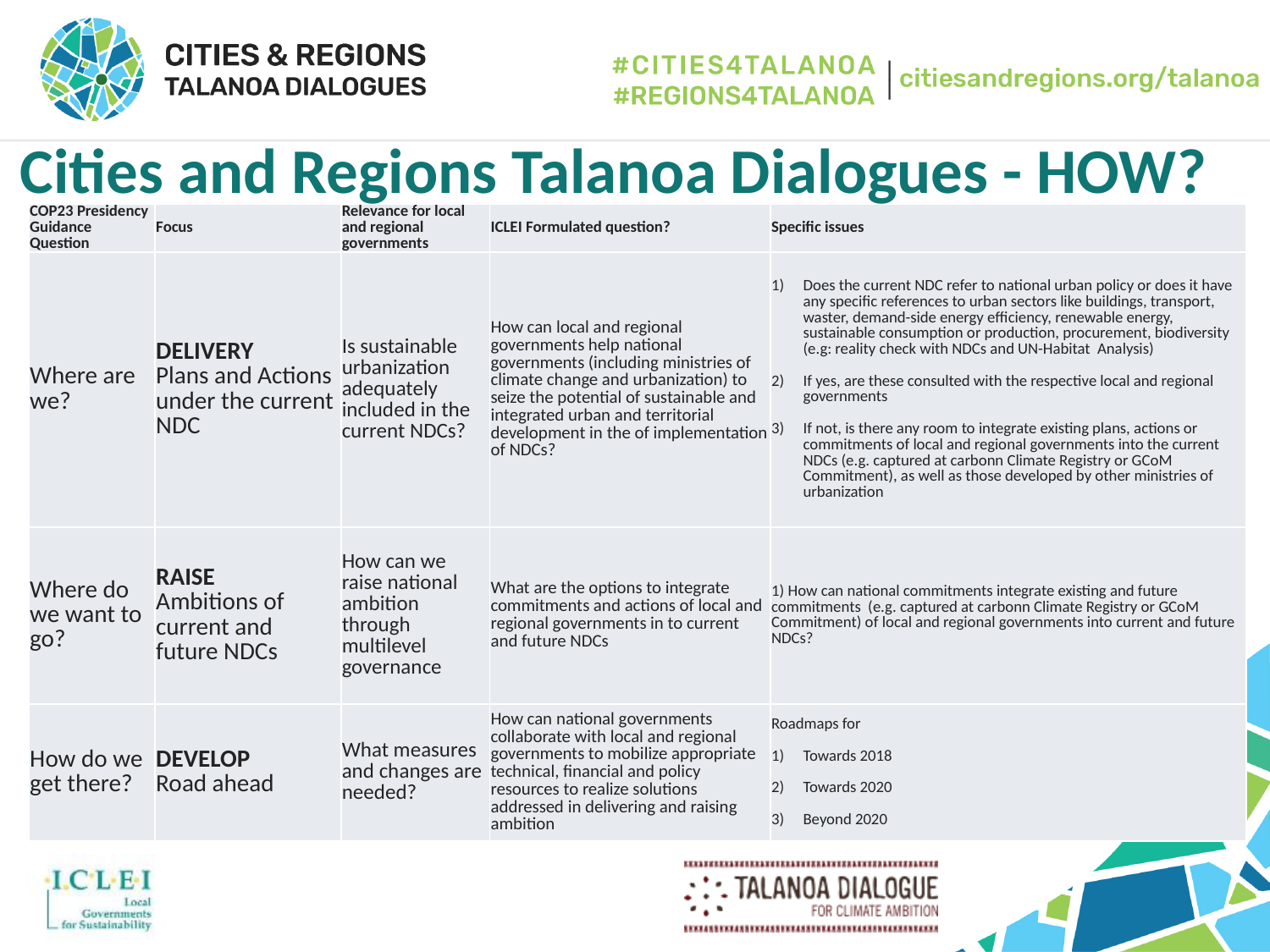

Cities and Regions Talanoa Dialogues - HOW?
| COP23 Presidency Guidance Question | Focus | Relevance for local and regional governments | ICLEI Formulated question? | Specific issues |
| --- | --- | --- | --- | --- |
| Where are we? | DELIVERY Plans and Actions under the current NDC | Is sustainable urbanization adequately included in the current NDCs? | How can local and regional governments help national governments (including ministries of climate change and urbanization) to seize the potential of sustainable and integrated urban and territorial development in the of implementation of NDCs? | Does the current NDC refer to national urban policy or does it have any specific references to urban sectors like buildings, transport, waster, demand-side energy efficiency, renewable energy, sustainable consumption or production, procurement, biodiversity (e.g: reality check with NDCs and UN-Habitat Analysis) If yes, are these consulted with the respective local and regional governments If not, is there any room to integrate existing plans, actions or commitments of local and regional governments into the current NDCs (e.g. captured at carbonn Climate Registry or GCoM Commitment), as well as those developed by other ministries of urbanization |
| Where do we want to go? | RAISE Ambitions of current and future NDCs | How can we raise national ambition through multilevel governance | What are the options to integrate commitments and actions of local and regional governments in to current and future NDCs | 1) How can national commitments integrate existing and future commitments (e.g. captured at carbonn Climate Registry or GCoM Commitment) of local and regional governments into current and future NDCs? |
| How do we get there? | DEVELOP Road ahead | What measures and changes are needed? | How can national governments collaborate with local and regional governments to mobilize appropriate technical, financial and policy resources to realize solutions addressed in delivering and raising ambition | Roadmaps for Towards 2018 Towards 2020 Beyond 2020 |